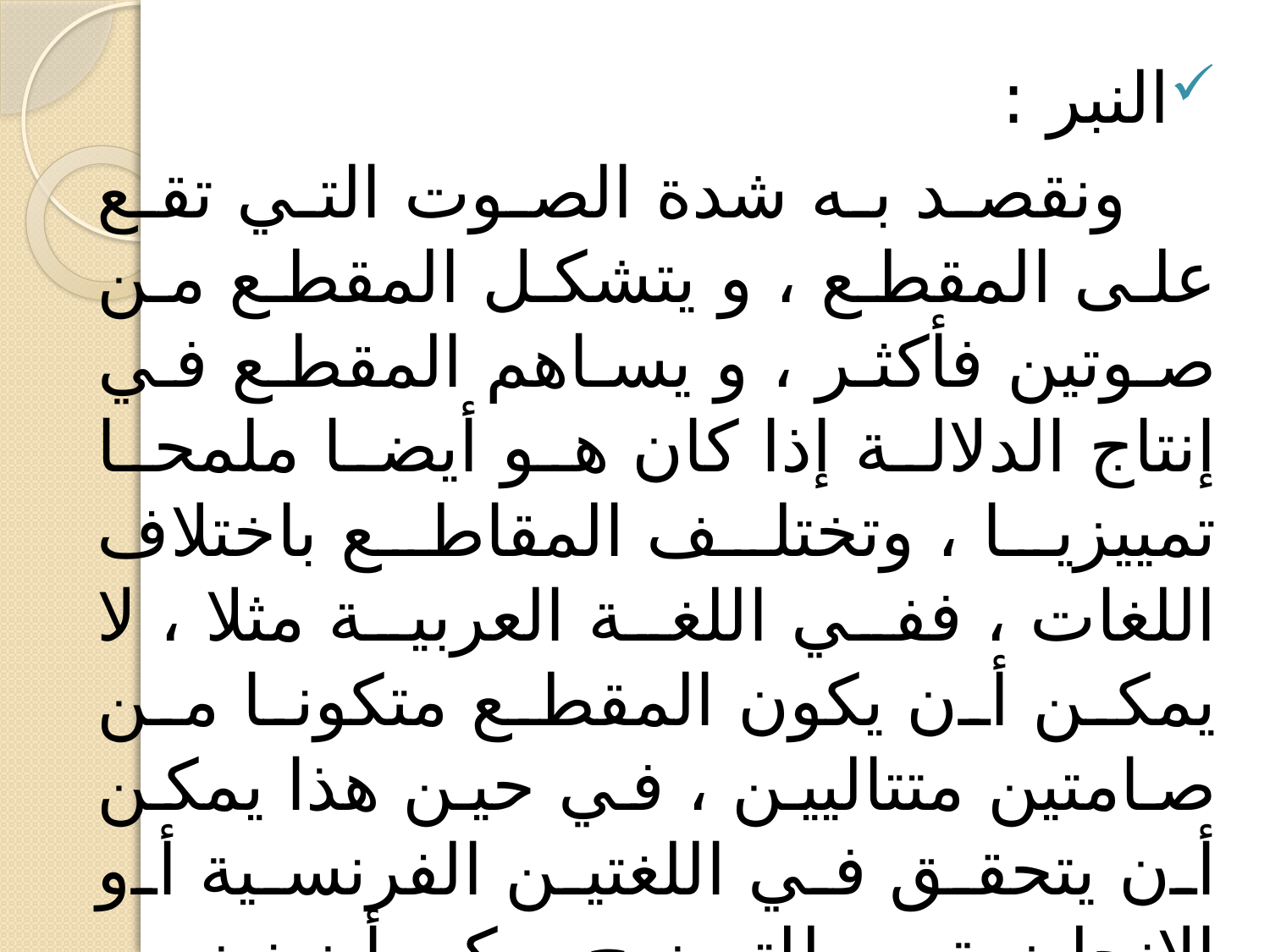

النبر :
    ونقصد به شدة الصوت التي تقع على المقطع ، و يتشكل المقطع من صوتين فأكثر ، و يساهم المقطع في إنتاج الدلالة إذا كان هو أيضا ملمحا تمييزيا ، وتختلف المقاطع باختلاف اللغات ، ففي اللغة العربية مثلا ، لا يمكن أن يكون المقطع متكونا من صامتين متتاليين ، في حين هذا يمكن أن يتحقق في اللغتين الفرنسية أو الإنجليزية ، و للتوضيح يمكن أن نضرب لذلك بمثل من اللغة الإنجليزية مثلا ، فإذا وقع النبر على المقطع الأول في كلمة ( AUGUST ) وهو AU  كان المعنى هو شهر أوت ، أما إذا وقع النبر على المقطع الثاني وهو GU كان المعني صفة الهيبة و الجلالة عند الشخص، وبهذا يكون ملحما تمييزيا ومنتجا للدلالة .